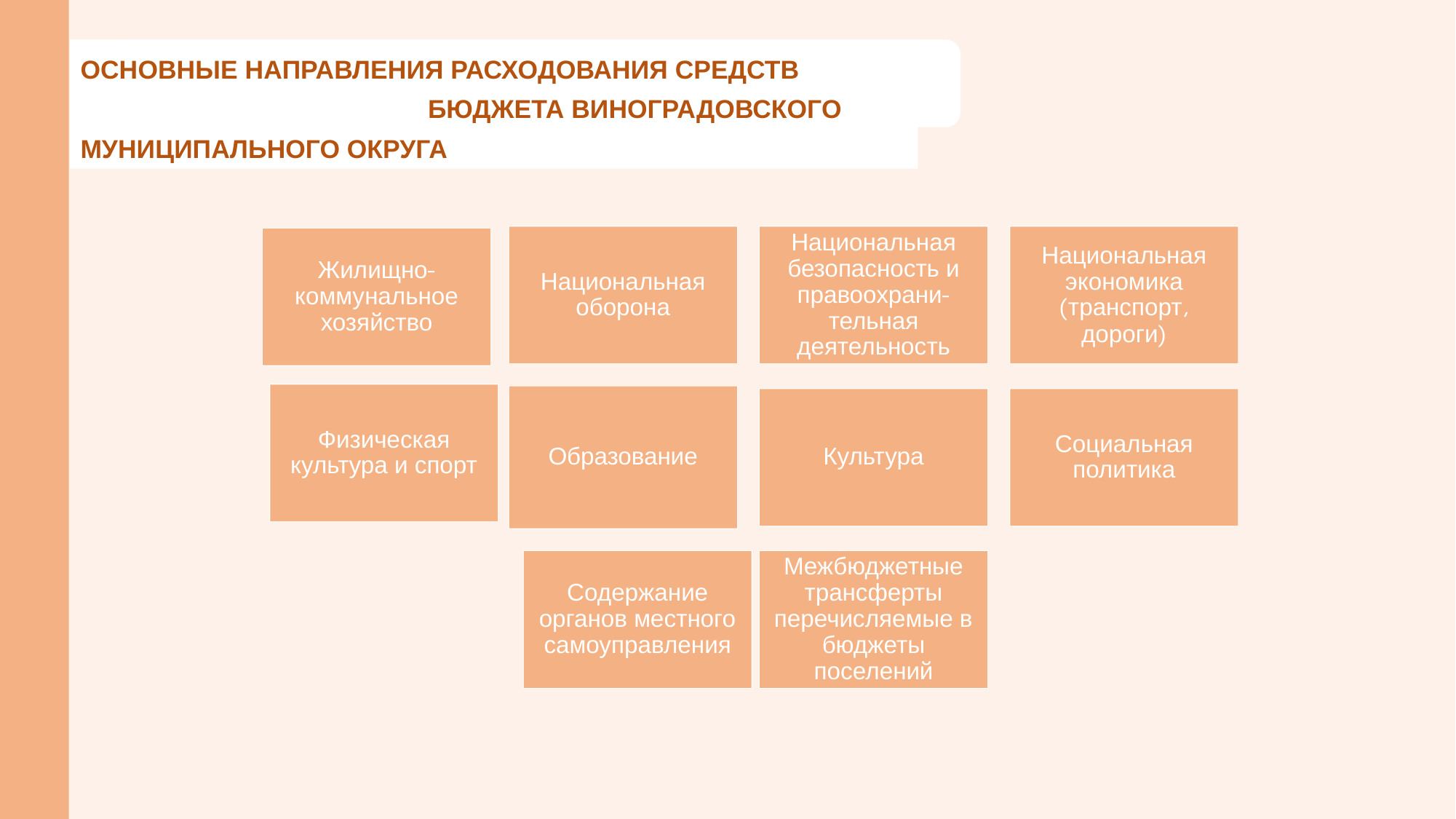

ОСНОВНЫЕ НАПРАВЛЕНИЯ РАСХОДОВАНИЯ СРЕДСТВ                                                                 БЮДЖЕТА ВИНОГРАДОВСКОГО МУНИЦИПАЛЬНОГО ОКРУГА

Национальная оборона

Национальная безопасность и правоохрани- тельная деятельность

Национальная экономика (транспорт, дороги)

Жилищно-коммунальное хозяйство

Физическая культура и спорт

Образование

Культура

Социальная политика

Содержание органов местного самоуправления

Межбюджетные трансферты перечисляемые в бюджеты поселений